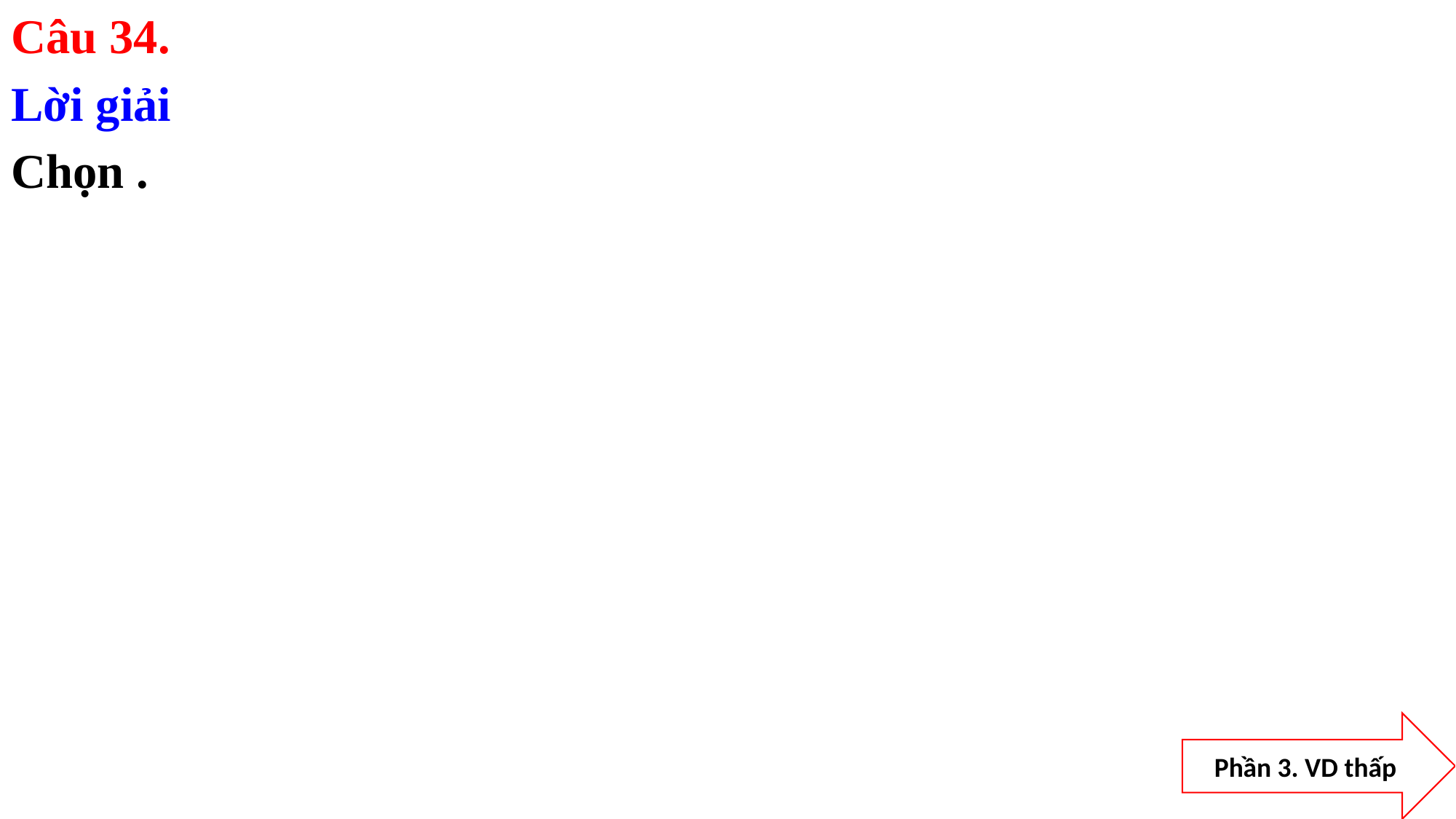

Câu 34.
Lời giải
Chọn .

Phần 3. VD thấp